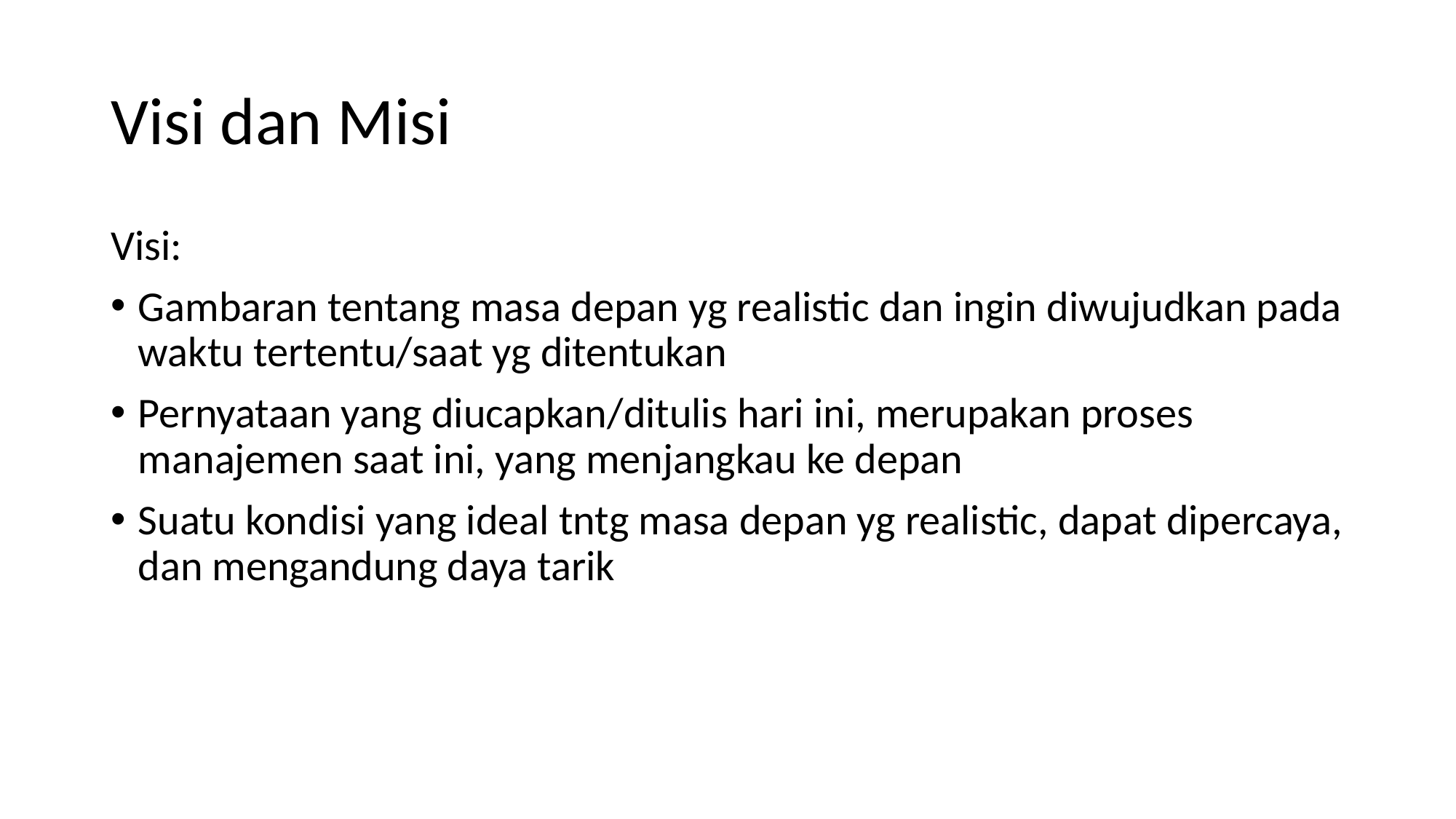

# Visi dan Misi
Visi:
Gambaran tentang masa depan yg realistic dan ingin diwujudkan pada waktu tertentu/saat yg ditentukan
Pernyataan yang diucapkan/ditulis hari ini, merupakan proses manajemen saat ini, yang menjangkau ke depan
Suatu kondisi yang ideal tntg masa depan yg realistic, dapat dipercaya, dan mengandung daya tarik